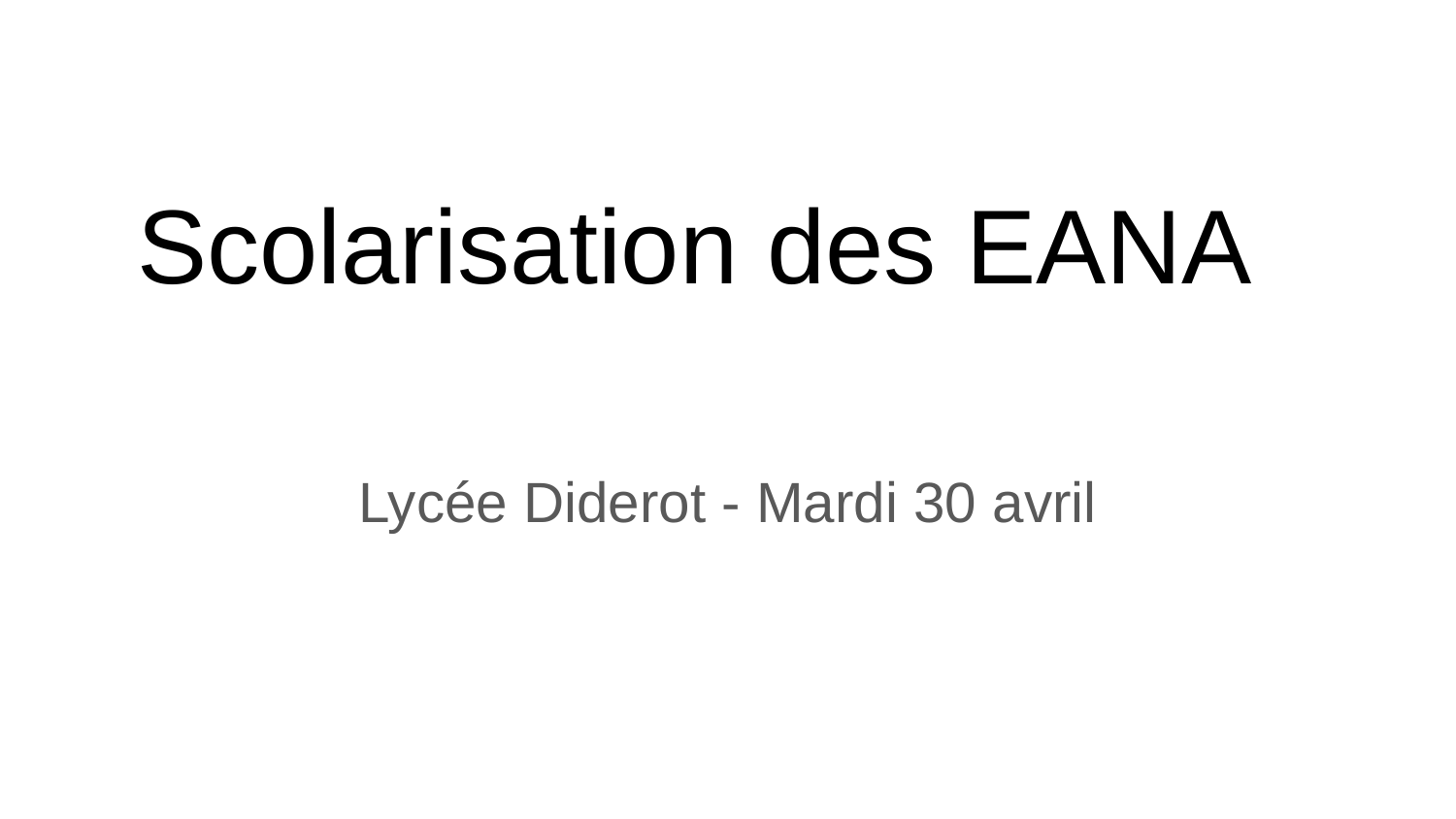

# Scolarisation des EANA

Lycée Diderot - Mardi 30 avril